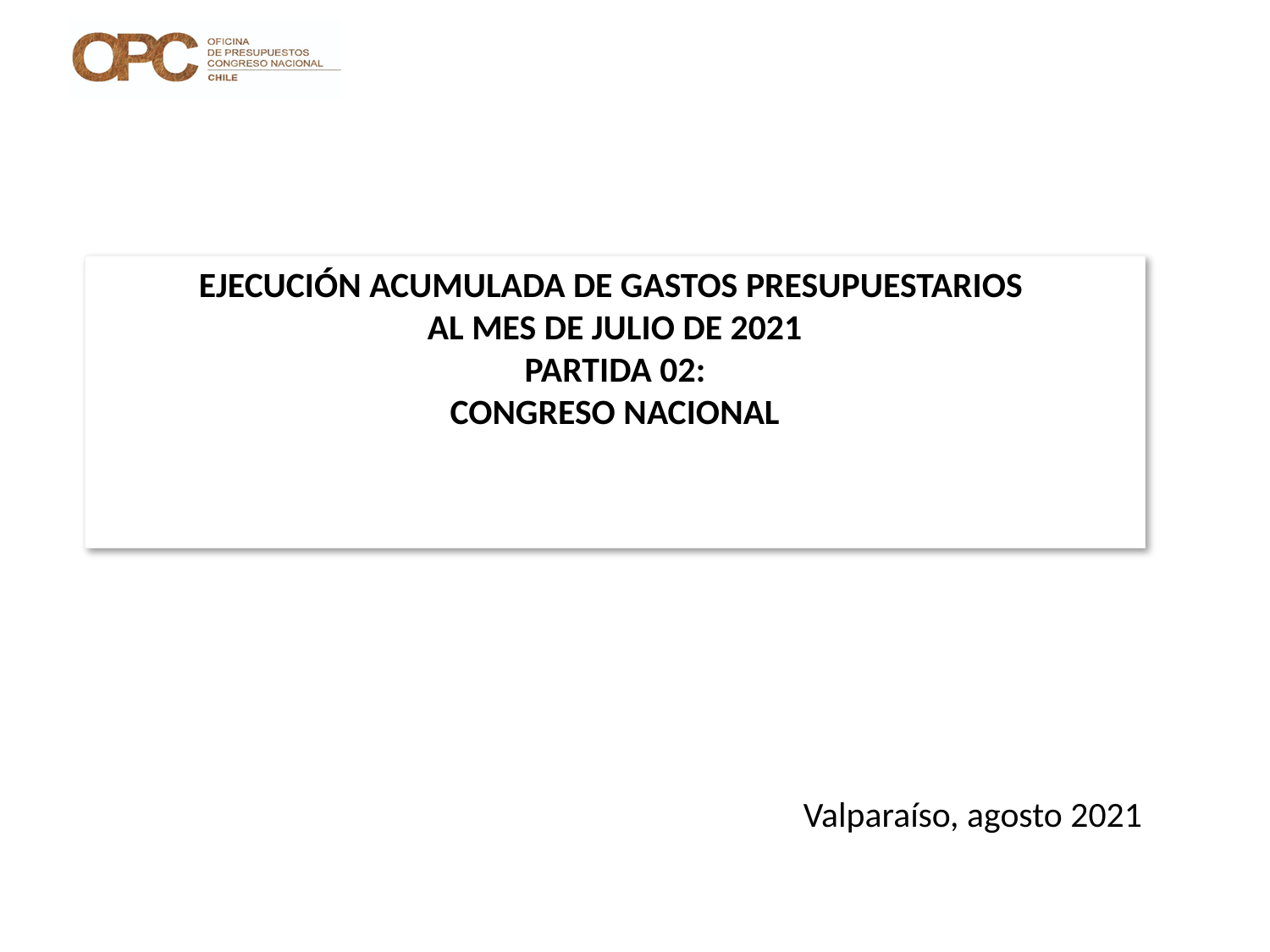

# EJECUCIÓN ACUMULADA DE GASTOS PRESUPUESTARIOS AL MES DE JULIO DE 2021 PARTIDA 02: CONGRESO NACIONAL
Valparaíso, agosto 2021